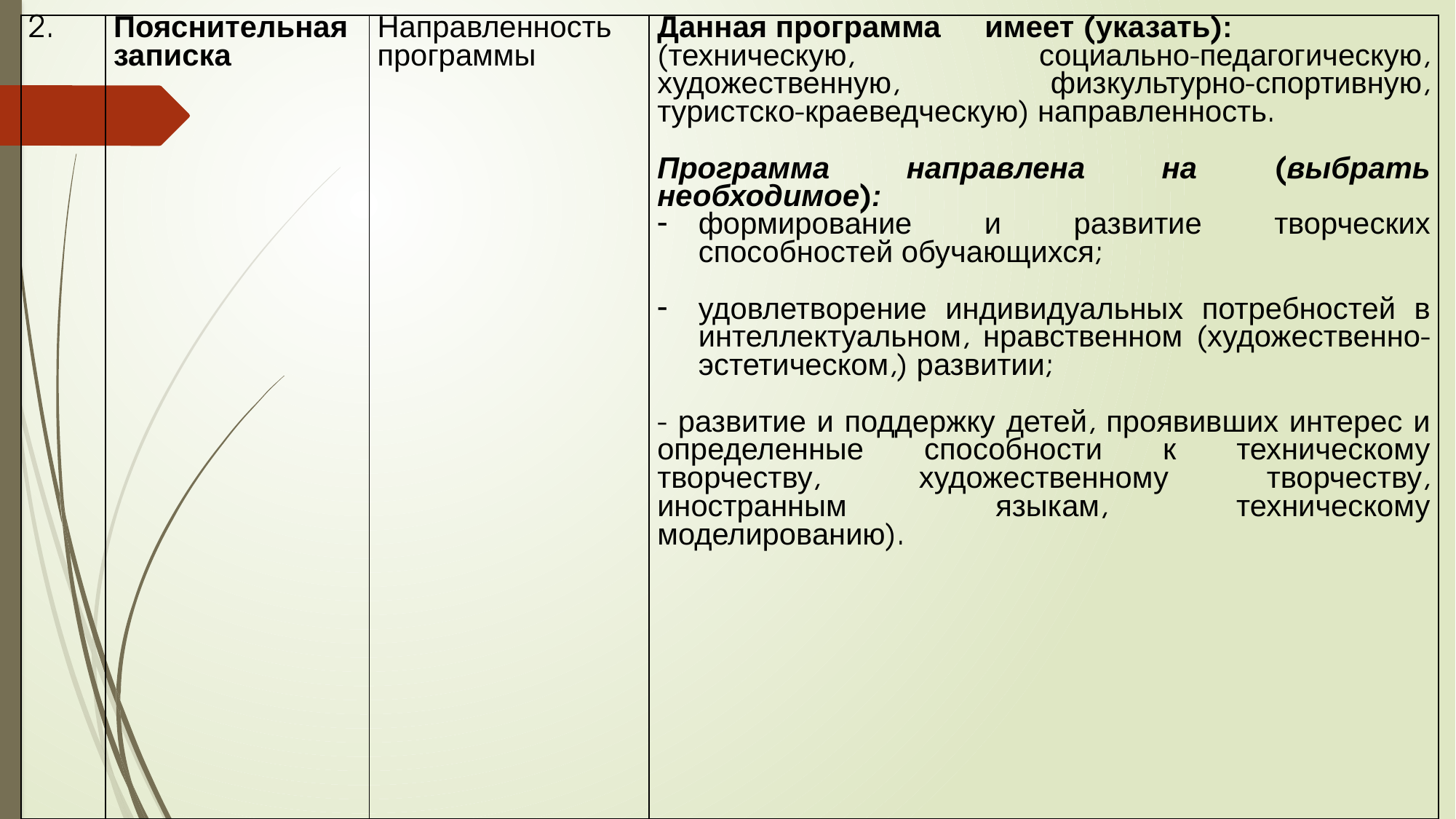

| 2. | Пояснительная записка | Направленность программы | Данная программа имеет (указать): (техническую, социально-педагогическую, художественную, физкультурно-спортивную, туристско-краеведческую) направленность. Программа направлена на (выбрать необходимое): формирование и развитие творческих способностей обучающихся; удовлетворение индивидуальных потребностей в интеллектуальном, нравственном (художественно-эстетическом,) развитии; - развитие и поддержку детей, проявивших интерес и определенные способности к техническому творчеству, художественному творчеству, иностранным языкам, техническому моделированию). |
| --- | --- | --- | --- |